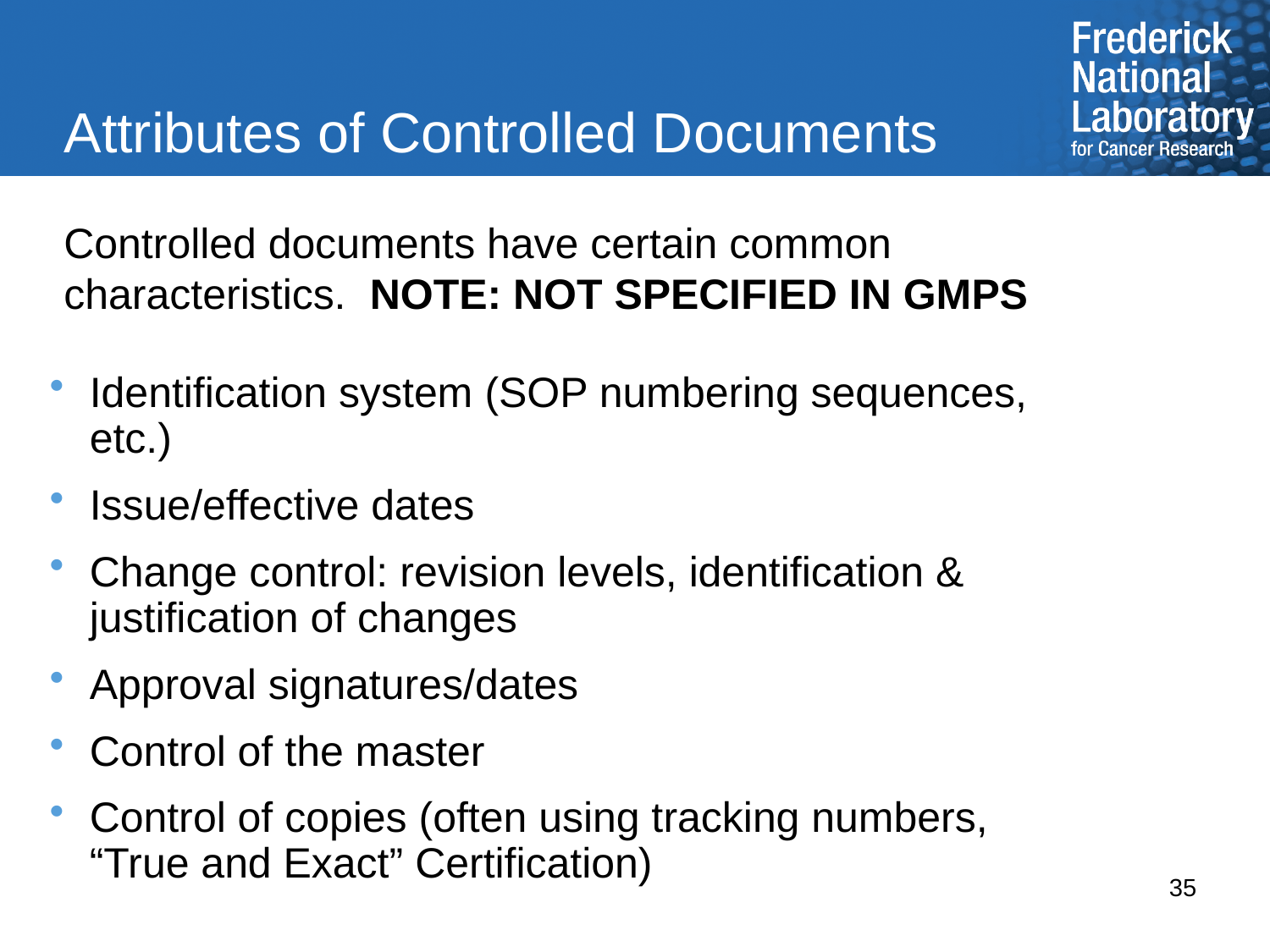

Attributes of Controlled Documents
Controlled documents have certain common characteristics.  NOTE: NOT SPECIFIED IN GMPS
Identification system (SOP numbering sequences, etc.)
Issue/effective dates
Change control: revision levels, identification & justification of changes
Approval signatures/dates
Control of the master
Control of copies (often using tracking numbers, “True and Exact” Certification)

35